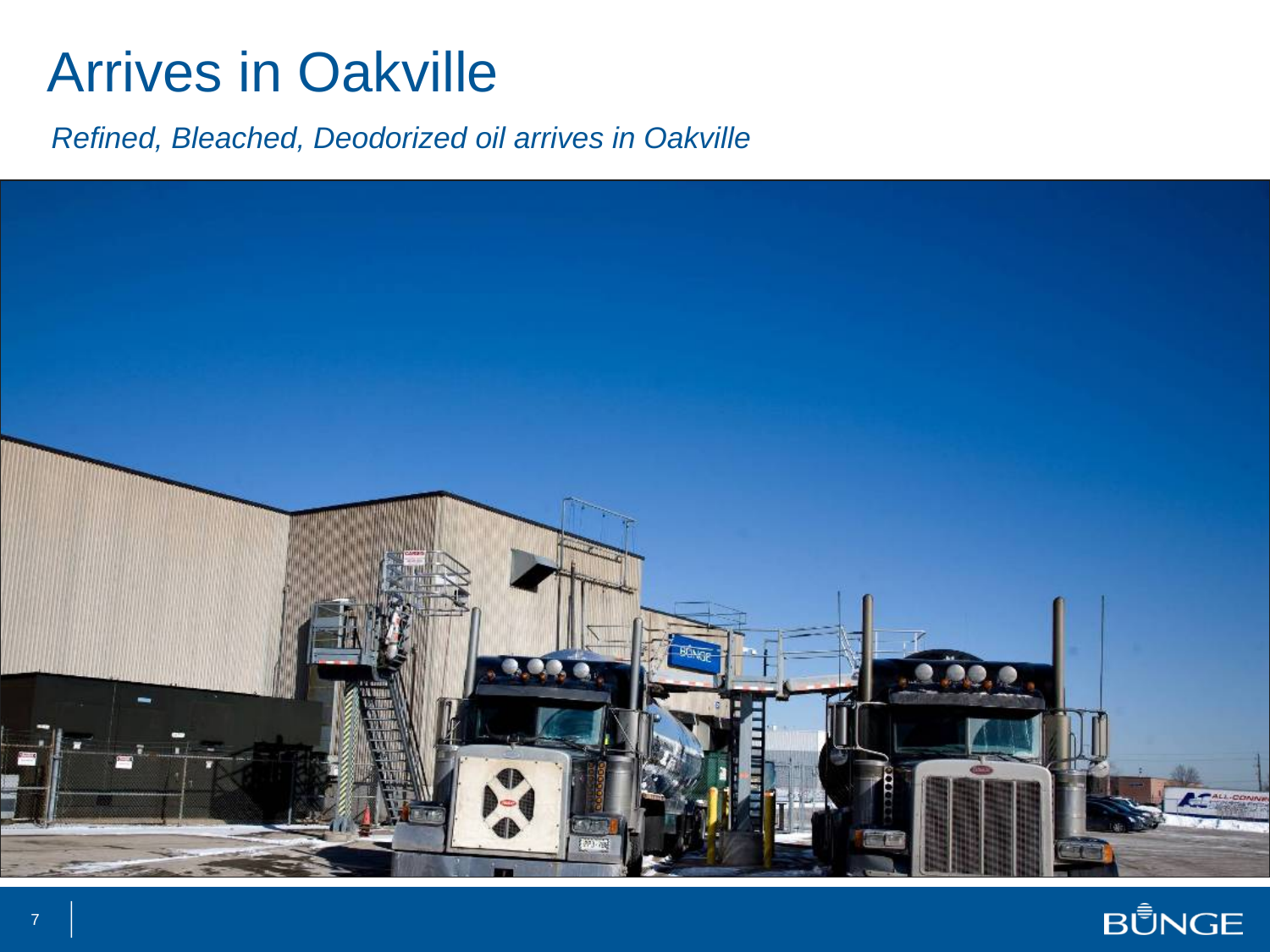

# Arrives in Oakville
Refined, Bleached, Deodorized oil arrives in Oakville

7